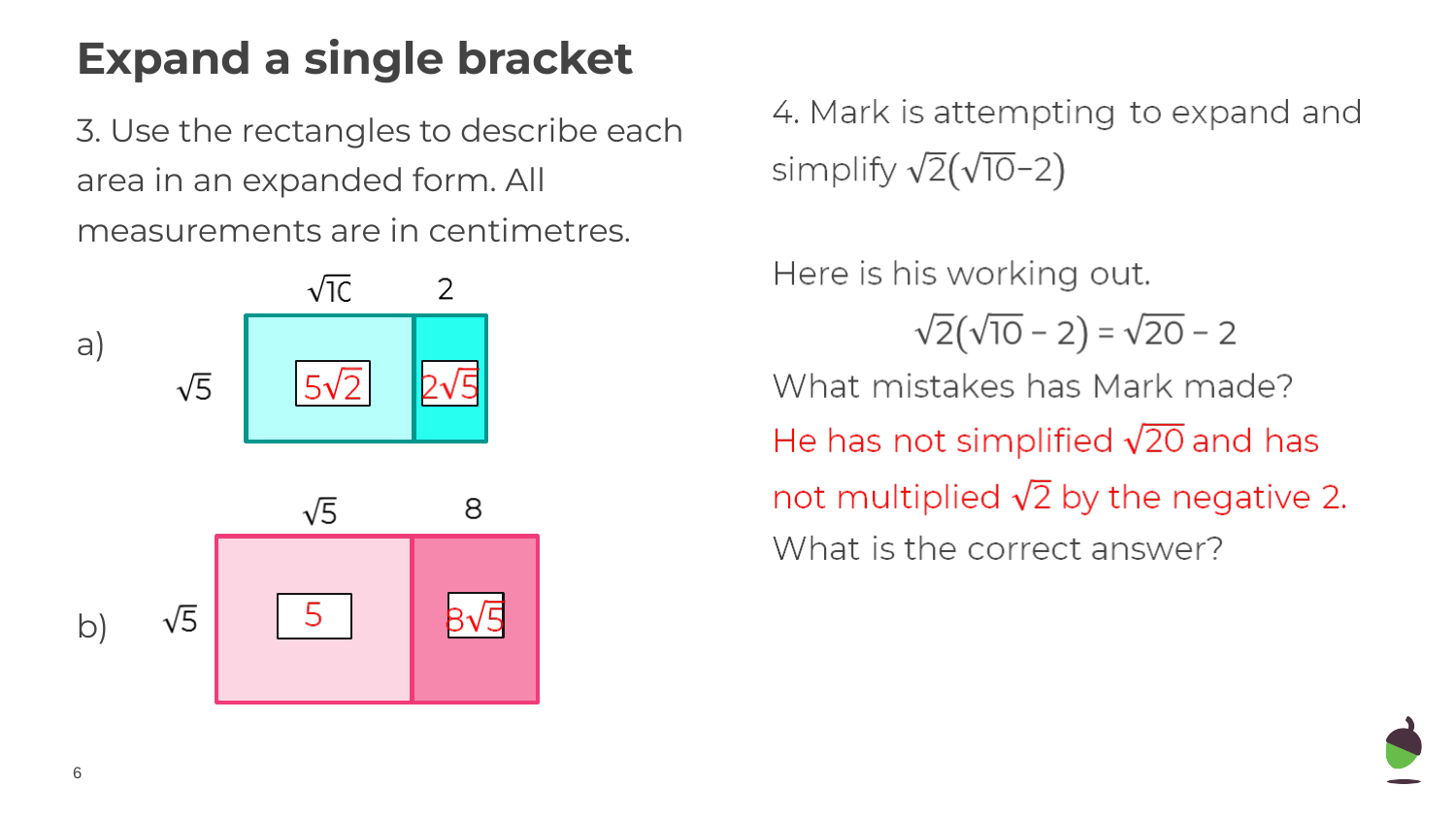

# Expand a single bracket

3. Use the rectangles to describe each area in an expanded form. All measurements are in centimetres.

a)

b)

6